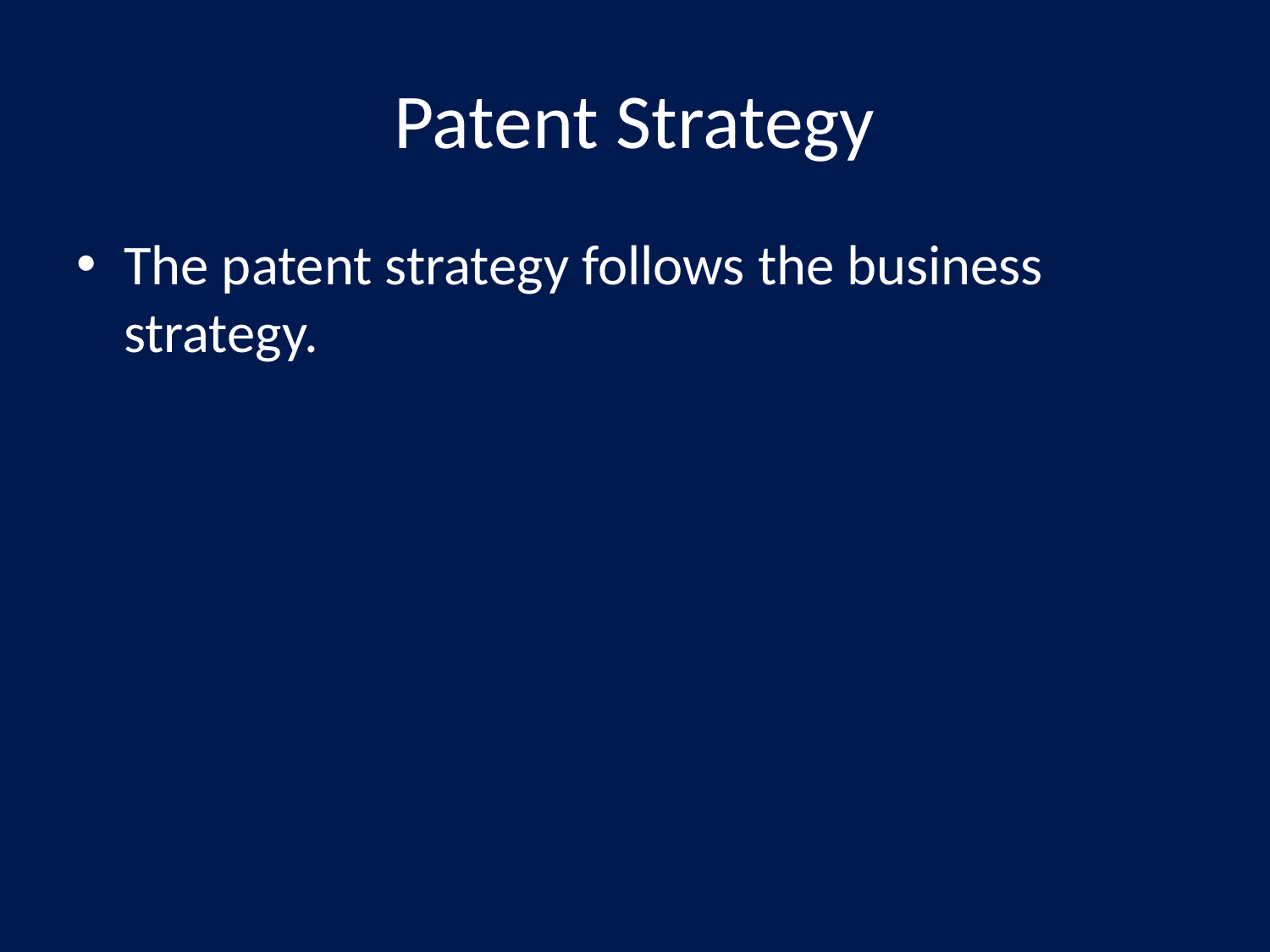

# Patent Strategy
The patent strategy follows the business strategy.